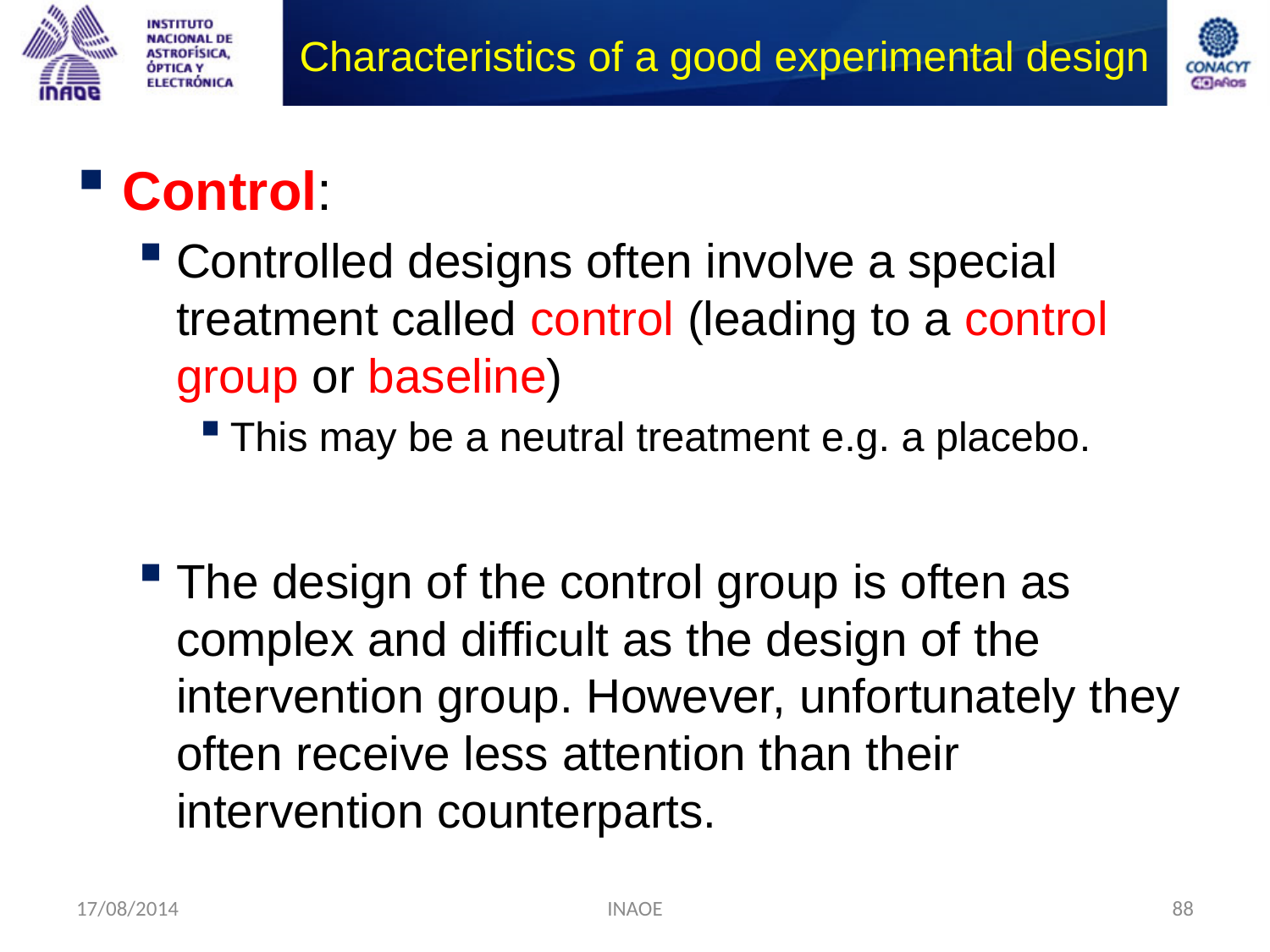

# Characteristics of a good experimental design
Control:
Controlled designs often involve a special treatment called control (leading to a control group or baseline)
This may be a neutral treatment e.g. a placebo.

The design of the control group is often as complex and difficult as the design of the intervention group. However, unfortunately they often receive less attention than their intervention counterparts.
17/08/2014
INAOE
88